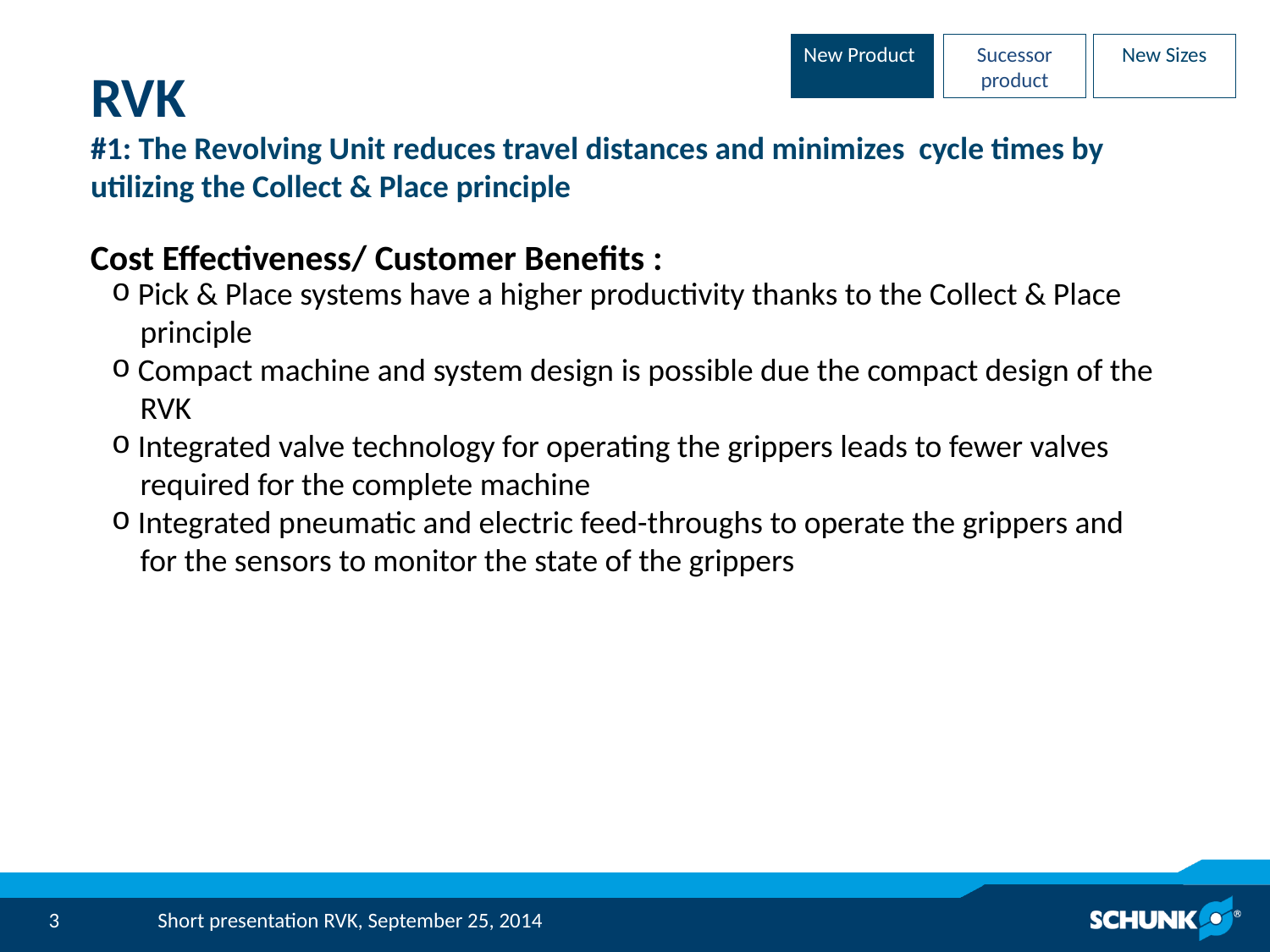

New Product

Sucessor product
New Sizes

# RVK #1: The Revolving Unit reduces travel distances and minimizes  cycle times by utilizing the Collect & Place principle
Cost Effectiveness/ Customer Benefits :
 Pick & Place systems have a higher productivity thanks to the Collect & Place
    principle
 Compact machine and system design is possible due the compact design of the
    RVK
 Integrated valve technology for operating the grippers leads to fewer valves
    required for the complete machine
 Integrated pneumatic and electric feed-throughs to operate the grippers and
    for the sensors to monitor the state of the grippers
Short presentation RVK, September 25, 2014
3